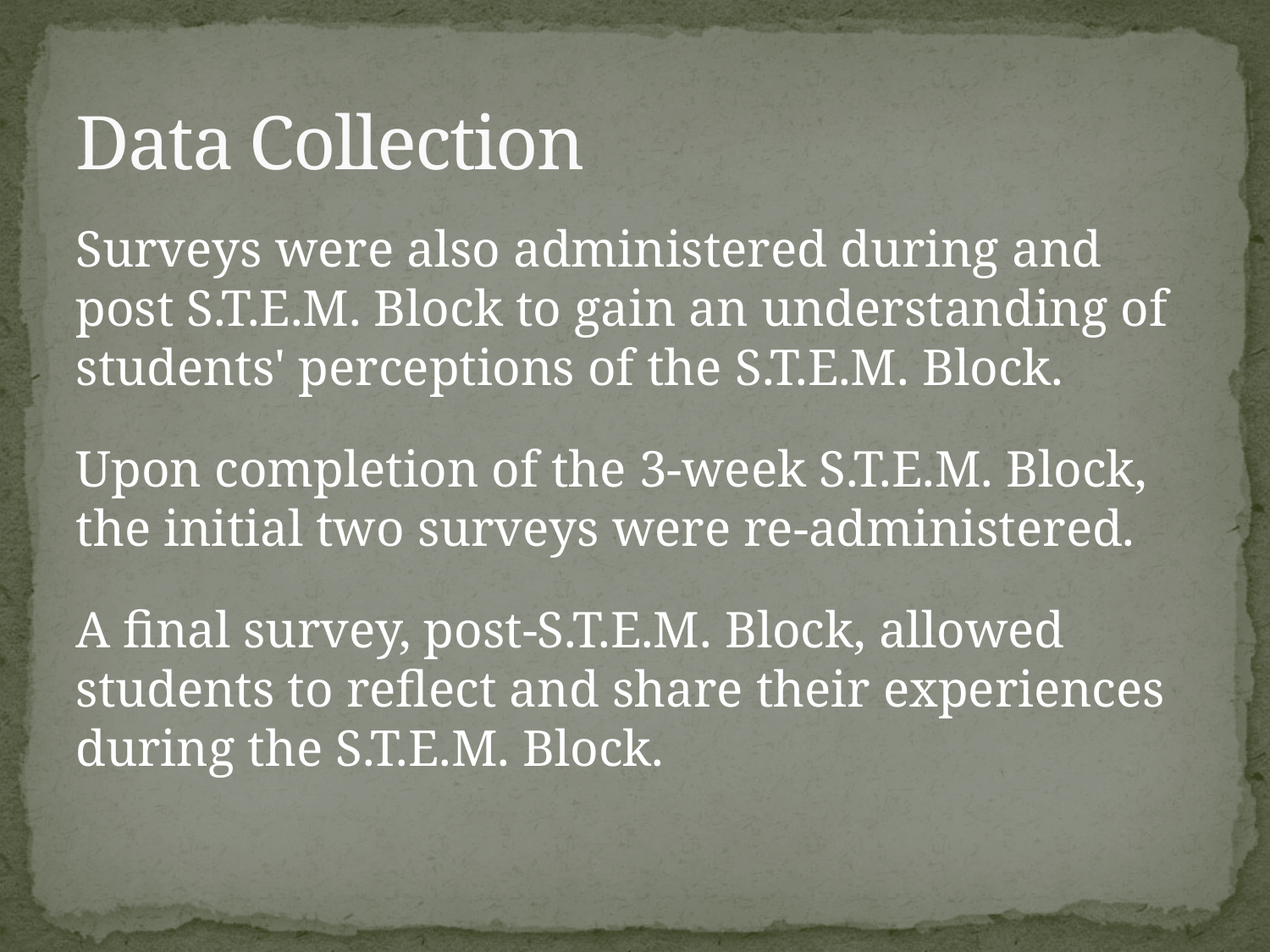

# Data Collection
Surveys were also administered during and post S.T.E.M. Block to gain an understanding of students' perceptions of the S.T.E.M. Block.

Upon completion of the 3-week S.T.E.M. Block, the initial two surveys were re-administered.

A final survey, post-S.T.E.M. Block, allowed students to reflect and share their experiences during the S.T.E.M. Block.